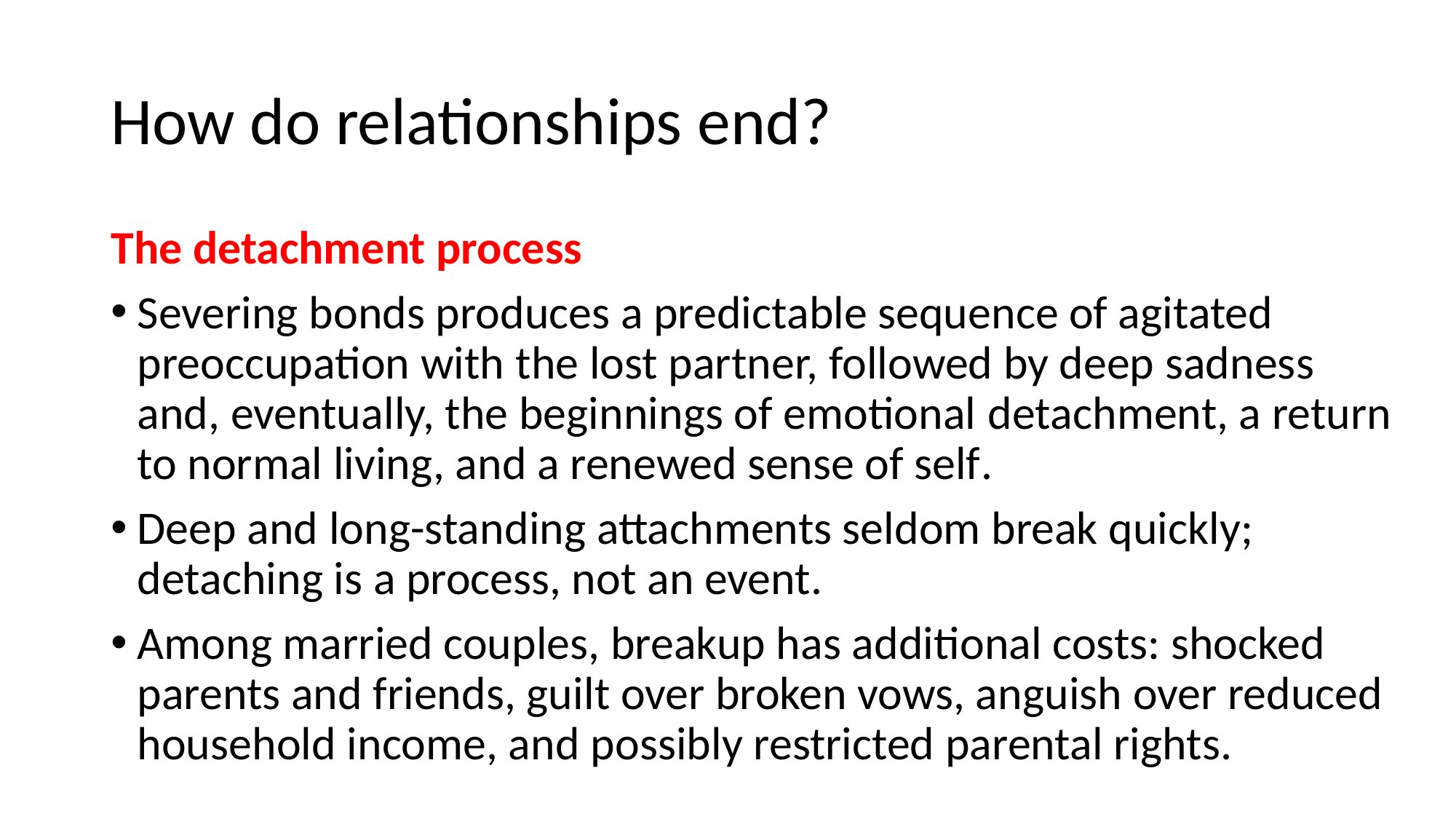

# How do relationships end?
The detachment process
Severing bonds produces a predictable sequence of agitated preoccupation with the lost partner, followed by deep sadness and, eventually, the beginnings of emotional detachment, a return to normal living, and a renewed sense of self.
Deep and long-standing attachments seldom break quickly; detaching is a process, not an event.
Among married couples, breakup has additional costs: shocked parents and friends, guilt over broken vows, anguish over reduced household income, and possibly restricted parental rights.